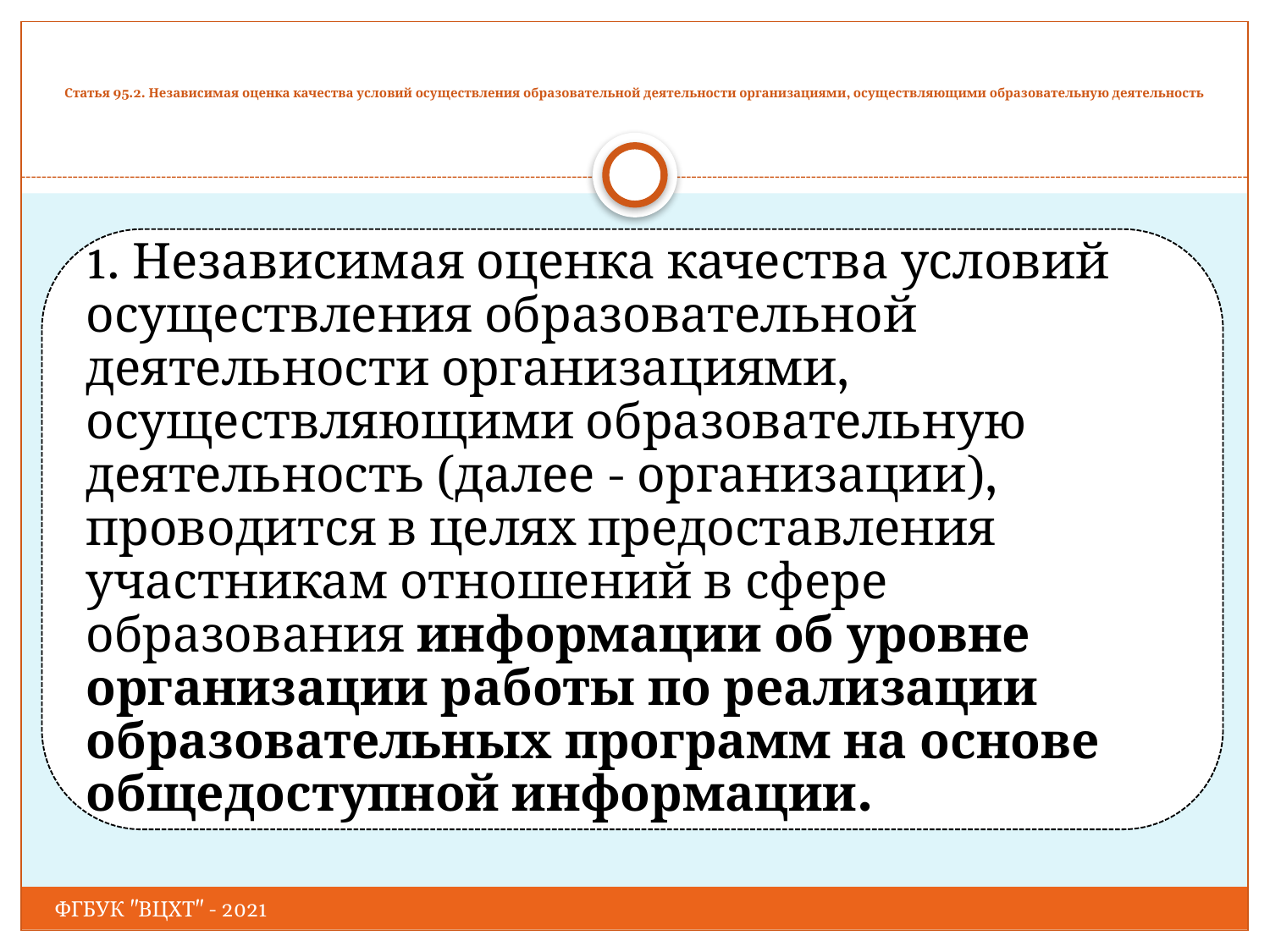

# Статья 95.2. Независимая оценка качества условий осуществления образовательной деятельности организациями, осуществляющими образовательную деятельность
1. Независимая оценка качества условий осуществления образовательной деятельности организациями, осуществляющими образовательную деятельность (далее - организации), проводится в целях предоставления участникам отношений в сфере образования информации об уровне организации работы по реализации образовательных программ на основе общедоступной информации.
ФГБУК "ВЦХТ" - 2021